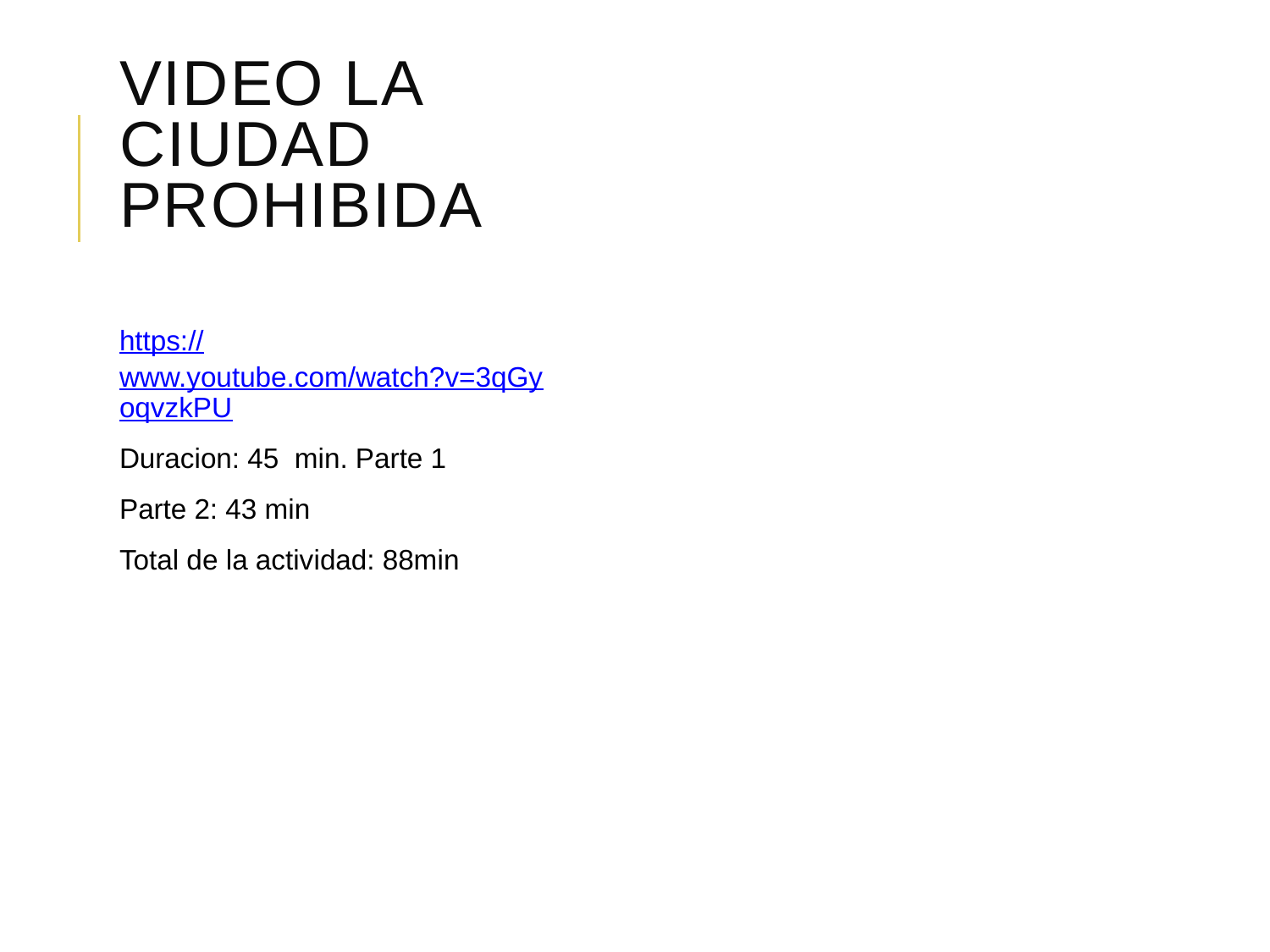

# Video la ciudad prohibida

https://www.youtube.com/watch?v=3qGyoqvzkPU
Duracion: 45  min. Parte 1
Parte 2: 43 min
Total de la actividad: 88min